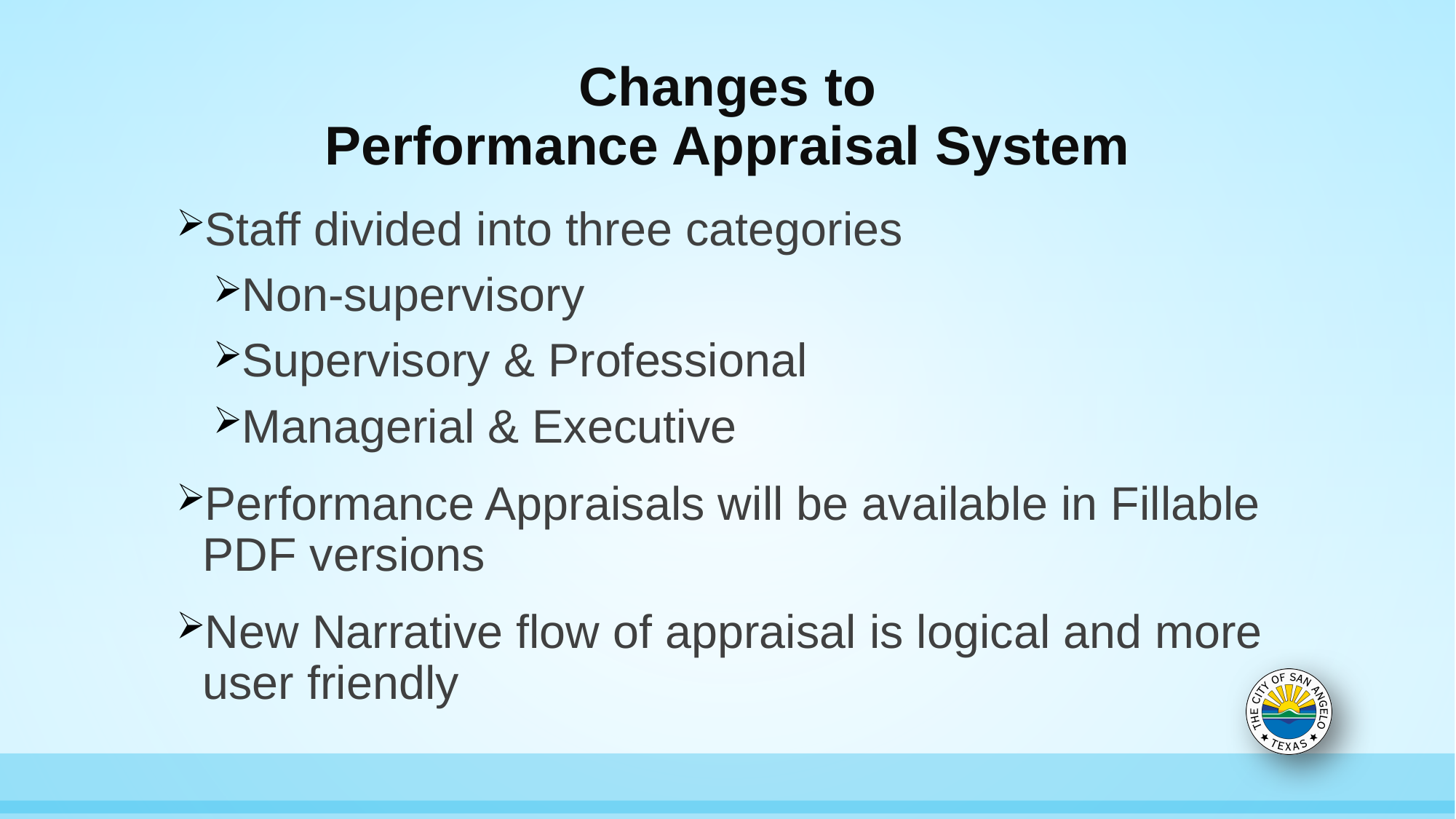

# Changes to Performance Appraisal System
Staff divided into three categories
Non-supervisory
Supervisory & Professional
Managerial & Executive
Performance Appraisals will be available in Fillable PDF versions
New Narrative flow of appraisal is logical and more user friendly